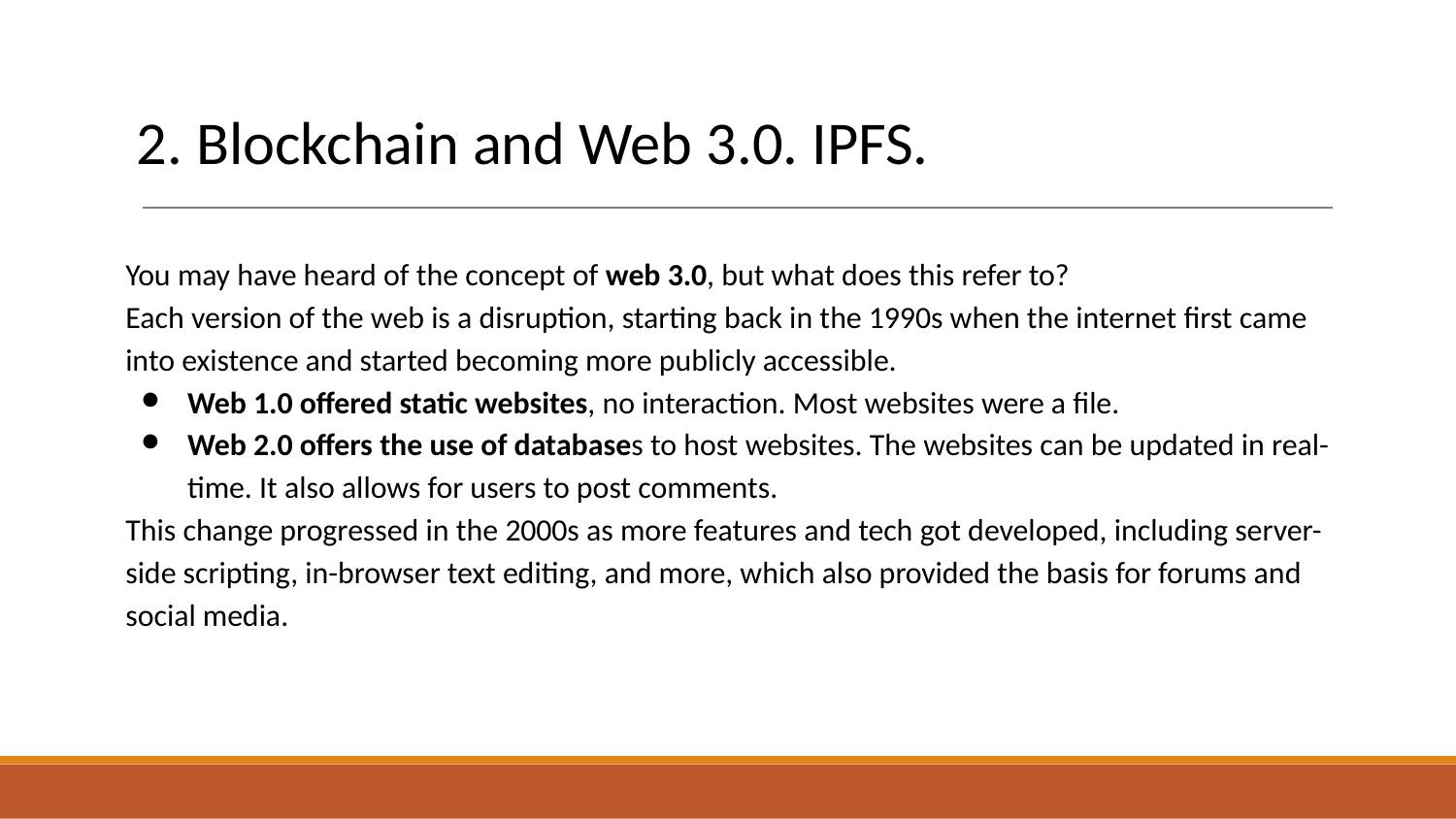

# 2. Blockchain and Web 3.0. IPFS.
You may have heard of the concept of web 3.0, but what does this refer to?
Each version of the web is a disruption, starting back in the 1990s when the internet first came into existence and started becoming more publicly accessible.
Web 1.0 offered static websites, no interaction. Most websites were a file.
Web 2.0 offers the use of databases to host websites. The websites can be updated in real-time. It also allows for users to post comments.
This change progressed in the 2000s as more features and tech got developed, including server-side scripting, in-browser text editing, and more, which also provided the basis for forums and social media.